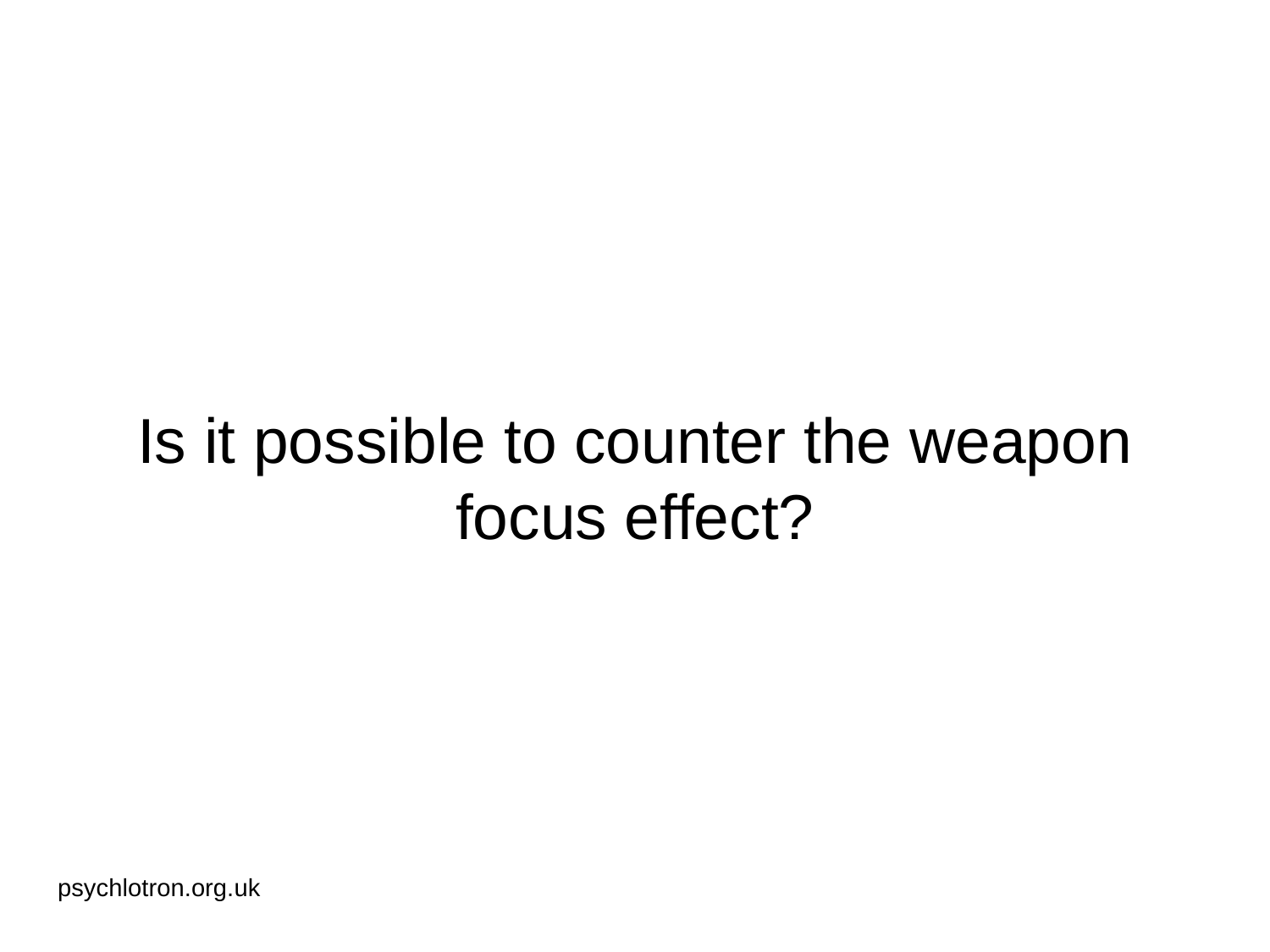

# Is it possible to counter the weapon focus effect?